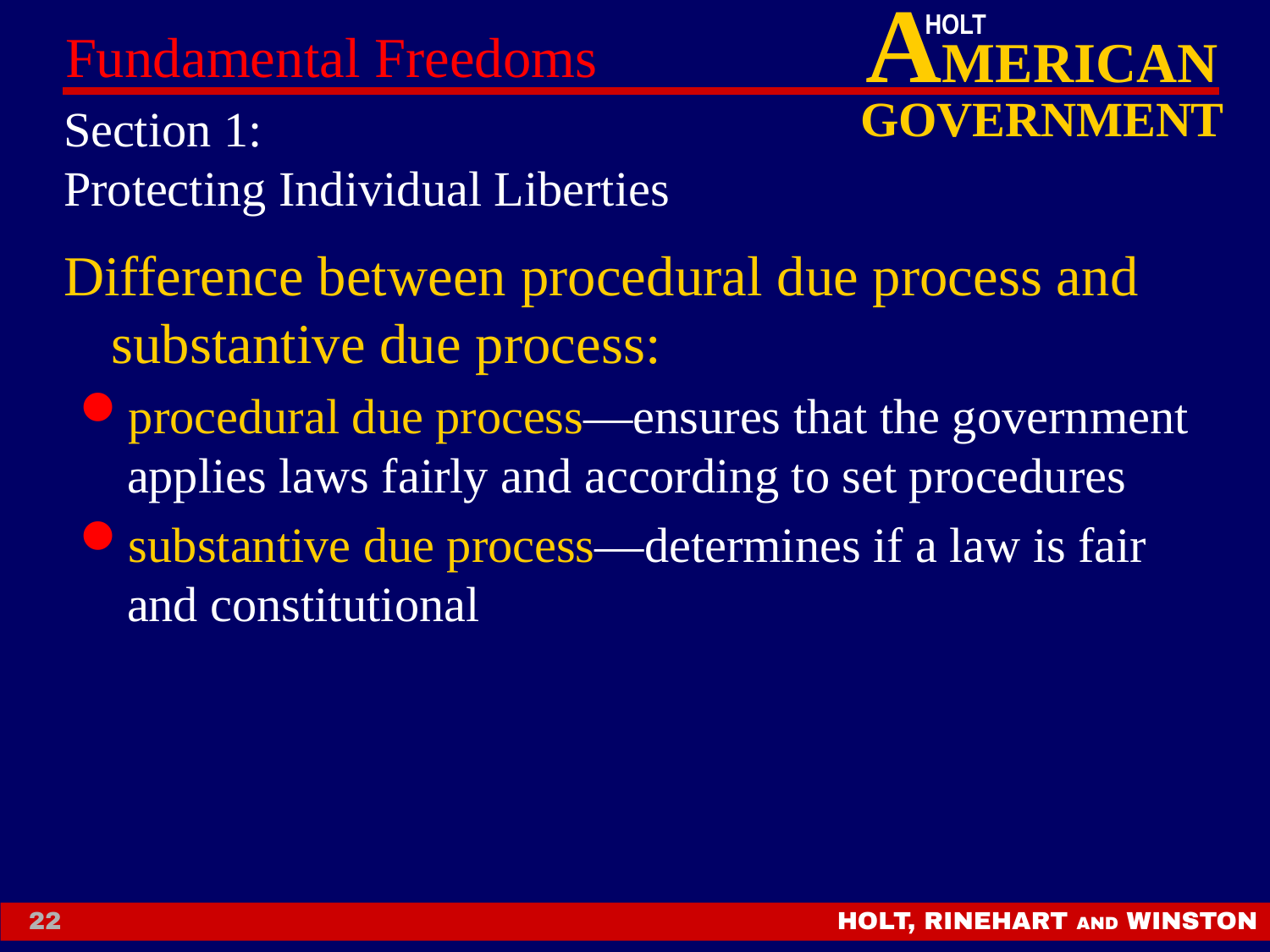

# Section 1: Protecting Individual Liberties
Difference between procedural due process and substantive due process:
procedural due process—ensures that the government applies laws fairly and according to set procedures
substantive due process—determines if a law is fair and constitutional
22